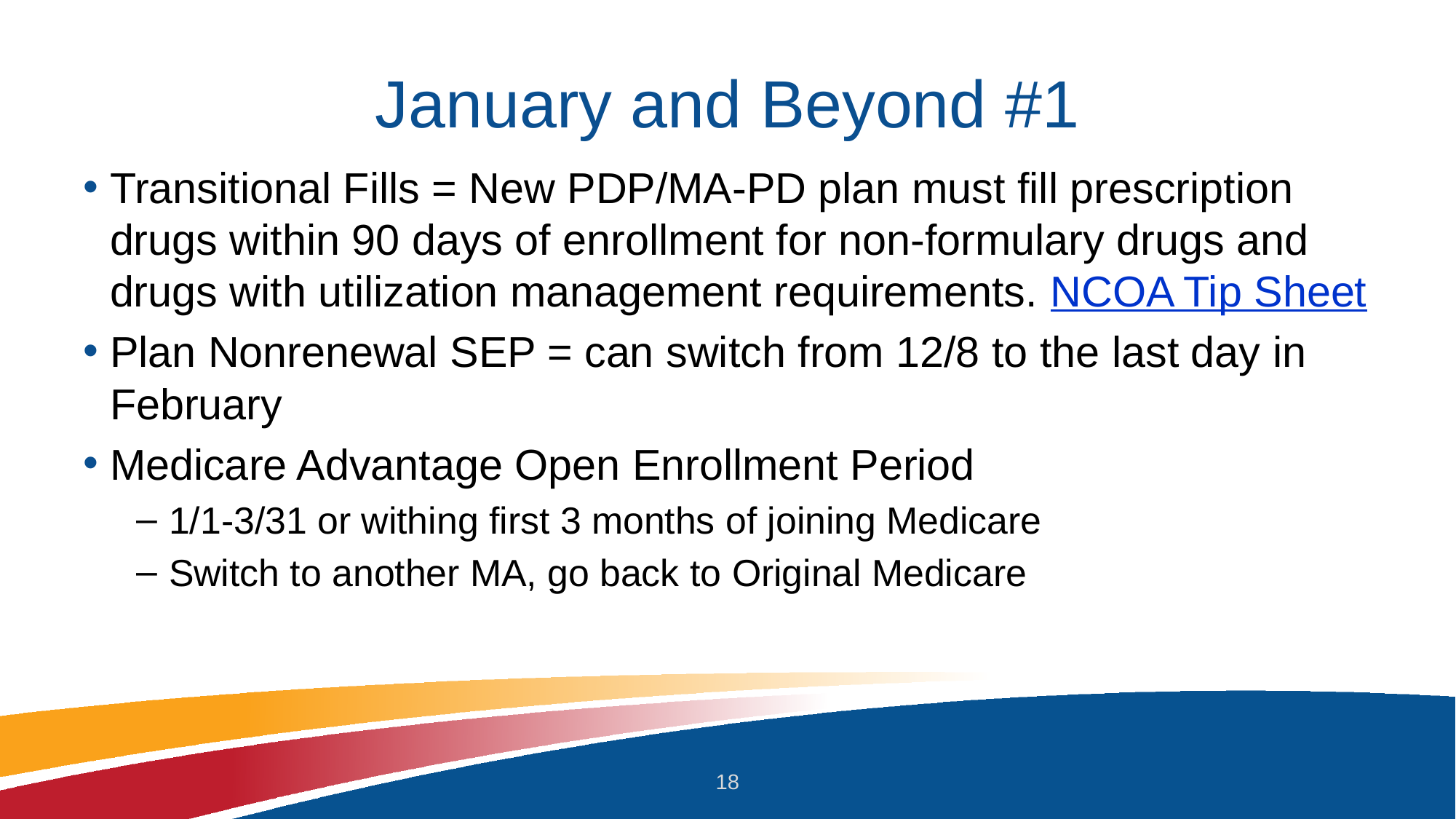

# January and Beyond #1
Transitional Fills = New PDP/MA-PD plan must fill prescription drugs within 90 days of enrollment for non-formulary drugs and drugs with utilization management requirements. NCOA Tip Sheet
Plan Nonrenewal SEP = can switch from 12/8 to the last day in February
Medicare Advantage Open Enrollment Period
1/1-3/31 or withing first 3 months of joining Medicare
Switch to another MA, go back to Original Medicare

18